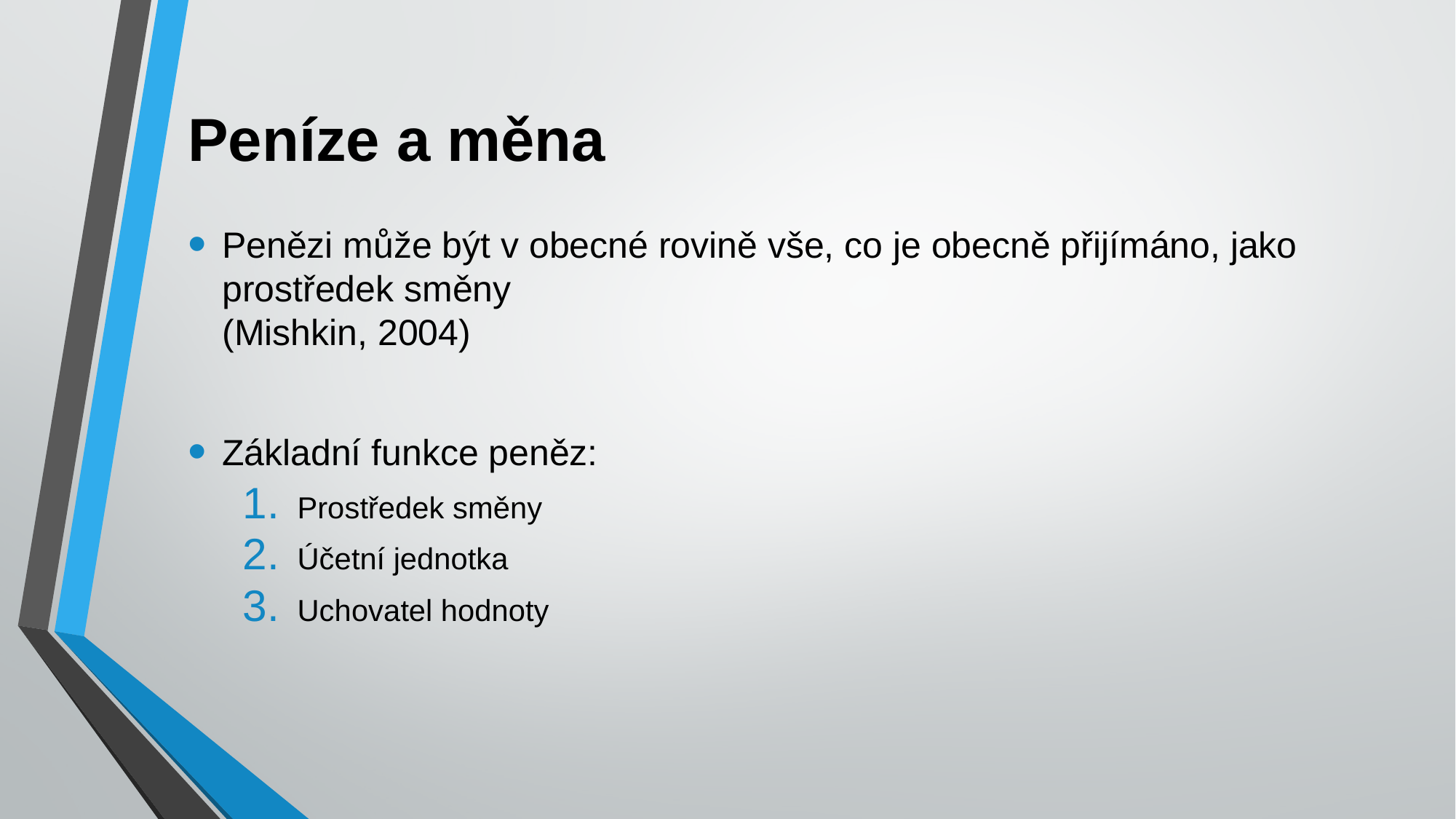

# Peníze a měna
Penězi může být v obecné rovině vše, co je obecně přijímáno, jako prostředek směny 								(Mishkin, 2004)

Základní funkce peněz:
Prostředek směny
Účetní jednotka
Uchovatel hodnoty